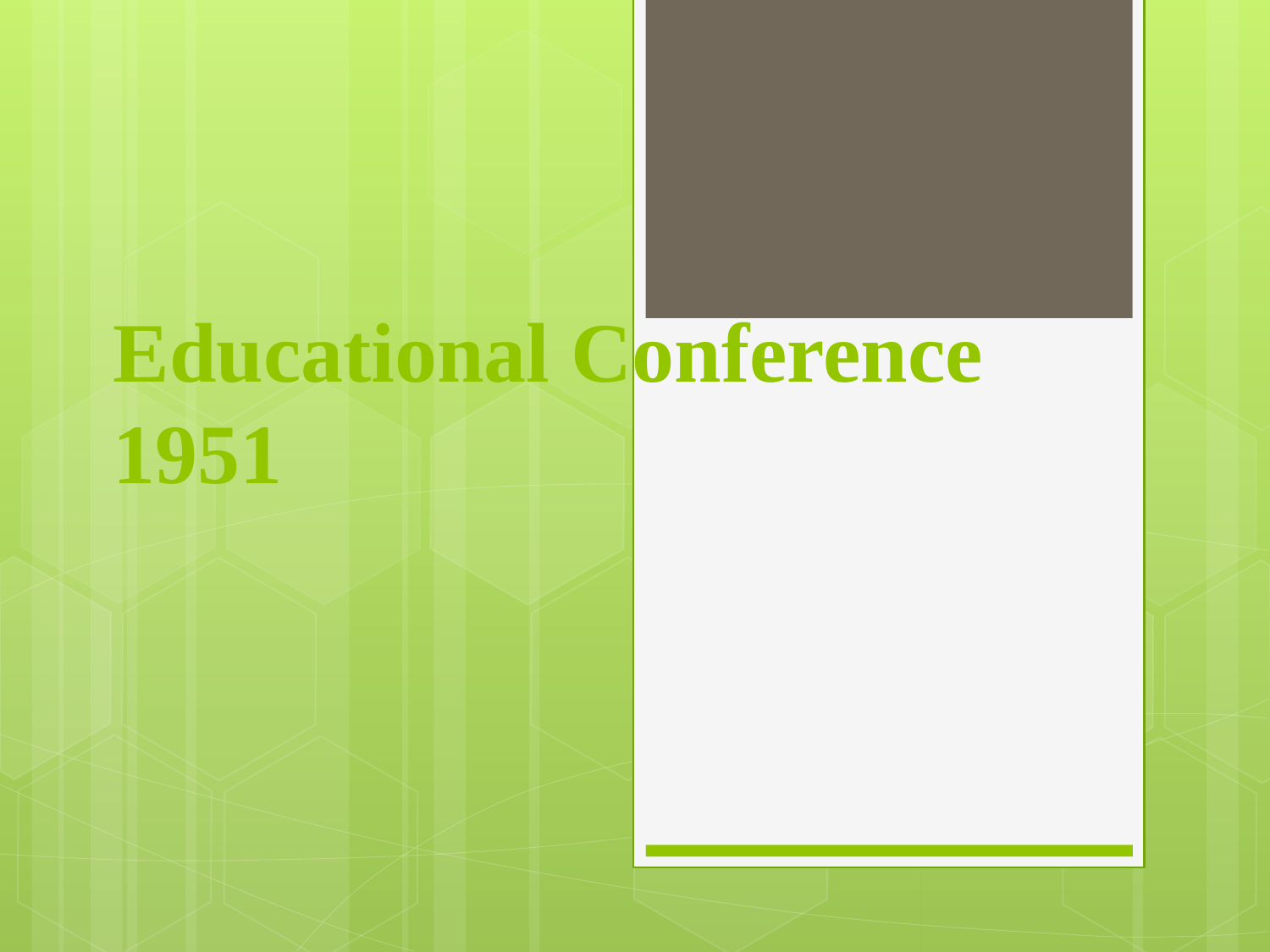

Educational Conference 1951
# Educational Conference 1951